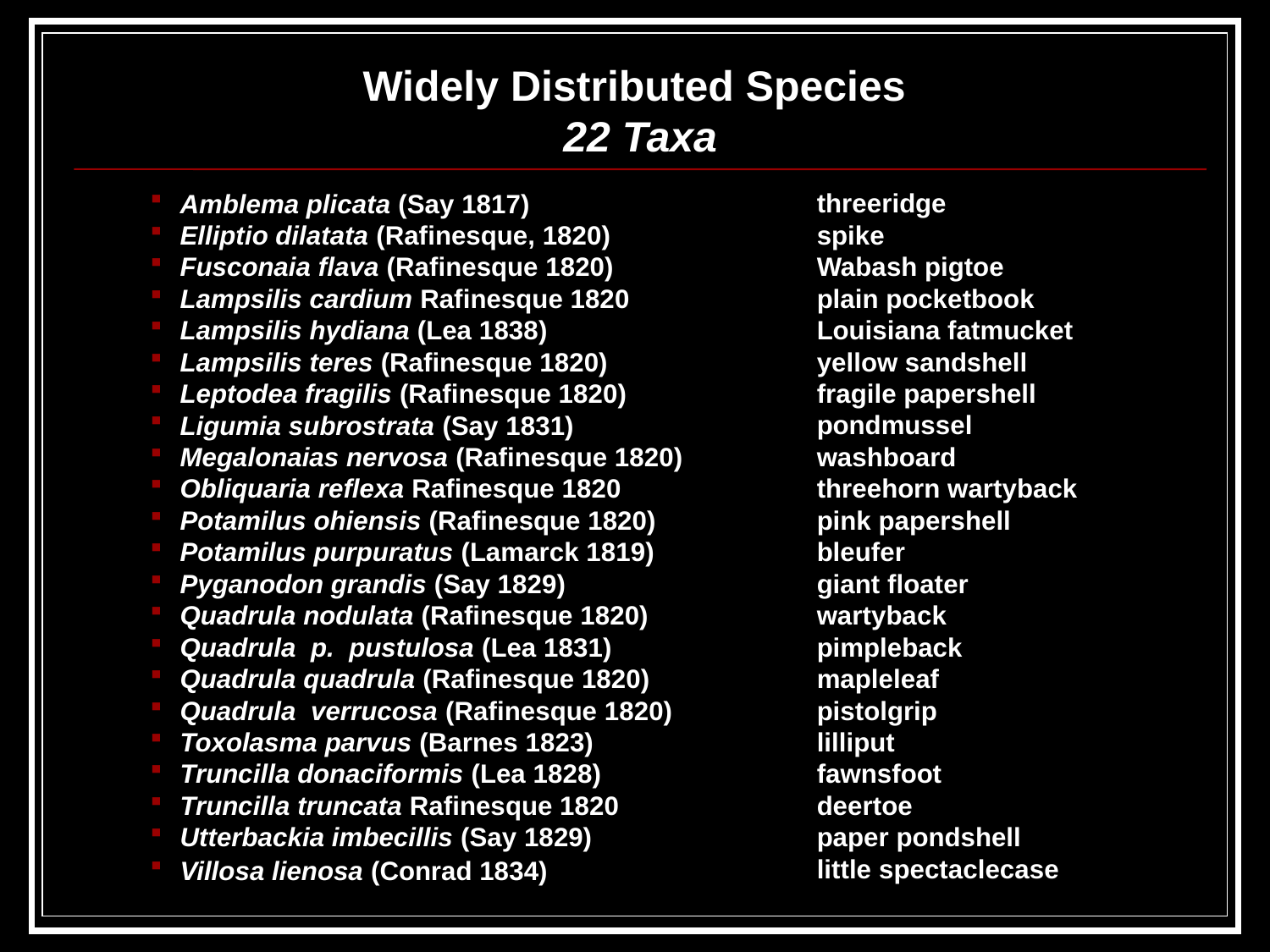

Widely Distributed Species
22 Taxa
Amblema plicata (Say 1817)
Elliptio dilatata (Rafinesque, 1820)
Fusconaia flava (Rafinesque 1820)
Lampsilis cardium Rafinesque 1820
Lampsilis hydiana (Lea 1838)
Lampsilis teres (Rafinesque 1820)
Leptodea fragilis (Rafinesque 1820)
Ligumia subrostrata (Say 1831)
Megalonaias nervosa (Rafinesque 1820)
Obliquaria reflexa Rafinesque 1820
Potamilus ohiensis (Rafinesque 1820)
Potamilus purpuratus (Lamarck 1819)
Pyganodon grandis (Say 1829)
Quadrula nodulata (Rafinesque 1820)
Quadrula  p.  pustulosa (Lea 1831)
Quadrula quadrula (Rafinesque 1820)
Quadrula  verrucosa (Rafinesque 1820)
Toxolasma parvus (Barnes 1823)
Truncilla donaciformis (Lea 1828)
Truncilla truncata Rafinesque 1820
Utterbackia imbecillis (Say 1829)
Villosa lienosa (Conrad 1834)
threeridge
spike
Wabash pigtoe
plain pocketbook
Louisiana fatmucket
yellow sandshell
fragile papershell
pondmussel
washboard
threehorn wartyback
pink papershell
bleufer
giant floater
wartyback
pimpleback
mapleleaf
pistolgrip
lilliput
fawnsfoot
deertoe
paper pondshell
little spectaclecase